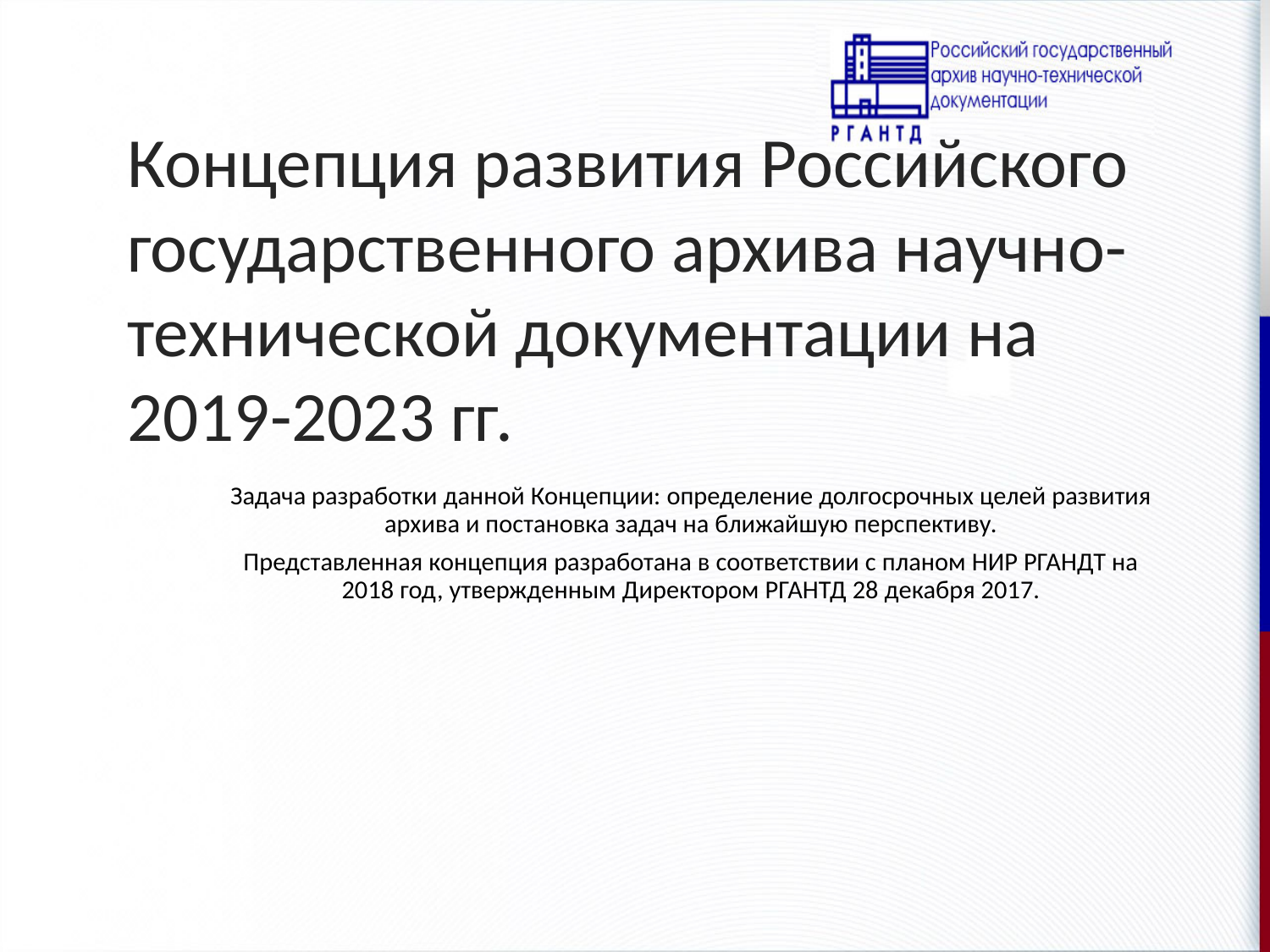

Концепция развития Российского государственного архива научно-технической документации на 2019-2023 гг.
Задача разработки данной Концепции: определение долгосрочных целей развития архива и постановка задач на ближайшую перспективу.
Представленная концепция разработана в соответствии с планом НИР РГАНДТ на 2018 год, утвержденным Директором РГАНТД 28 декабря 2017.